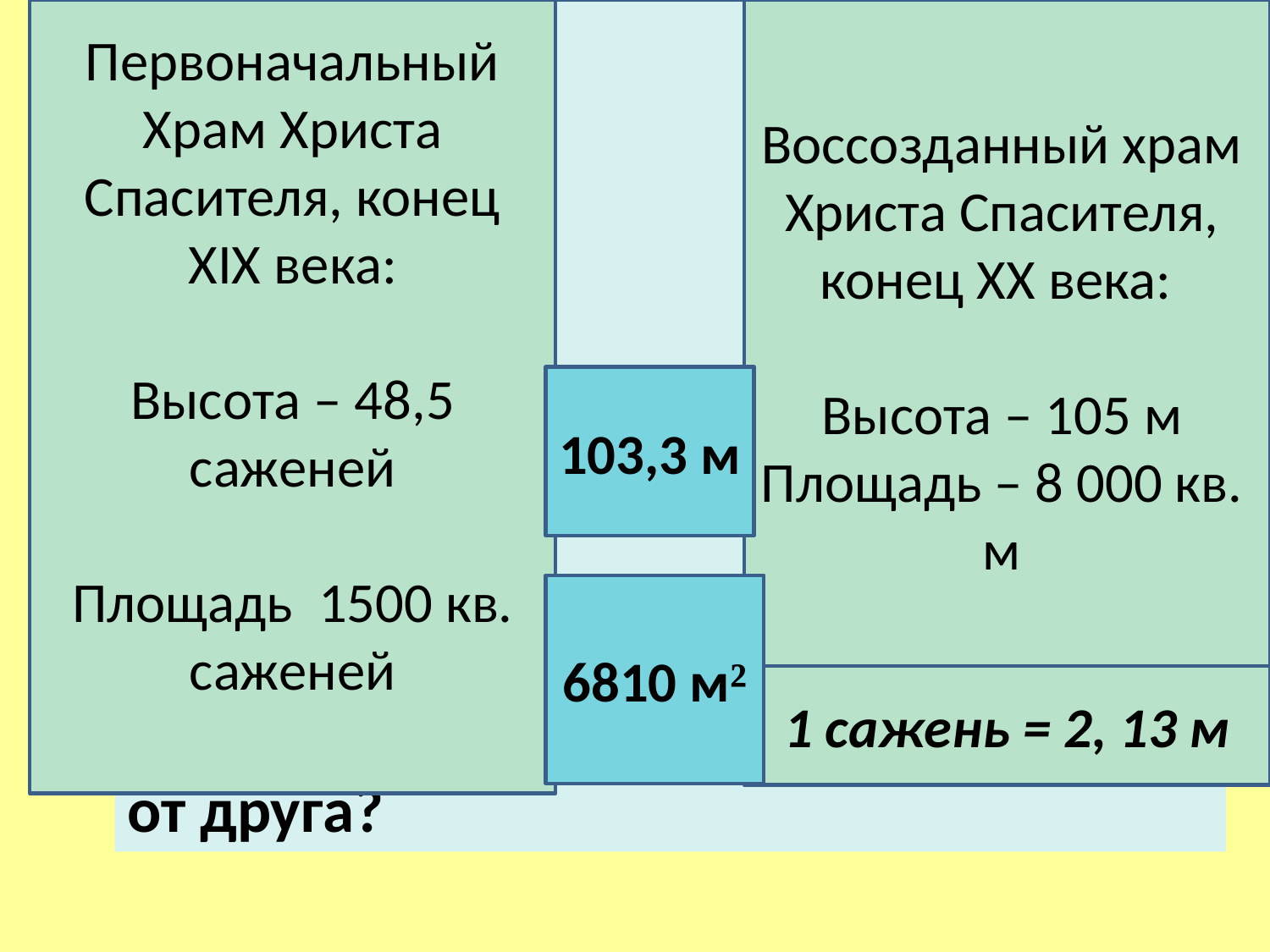

Первоначальный Храм Христа Спасителя, конец XIX века:

Высота – 48,5 саженей

Площадь  1500 кв. саженей

Воссозданный храм Христа Спасителя, конец XX века:

Высота – 105 м
Площадь – 8 000 кв. м

Первоначально храм Христа Спасителя имел следующие размеры:
высота – 48,5 сажень, площадь вместе с крыльцами составляла 1500 кв. саженей.  На сколько высота и площадь двух храмов отличаются друг от друга?
103,3 м
6810 м²
1 сажень = 2, 13 м